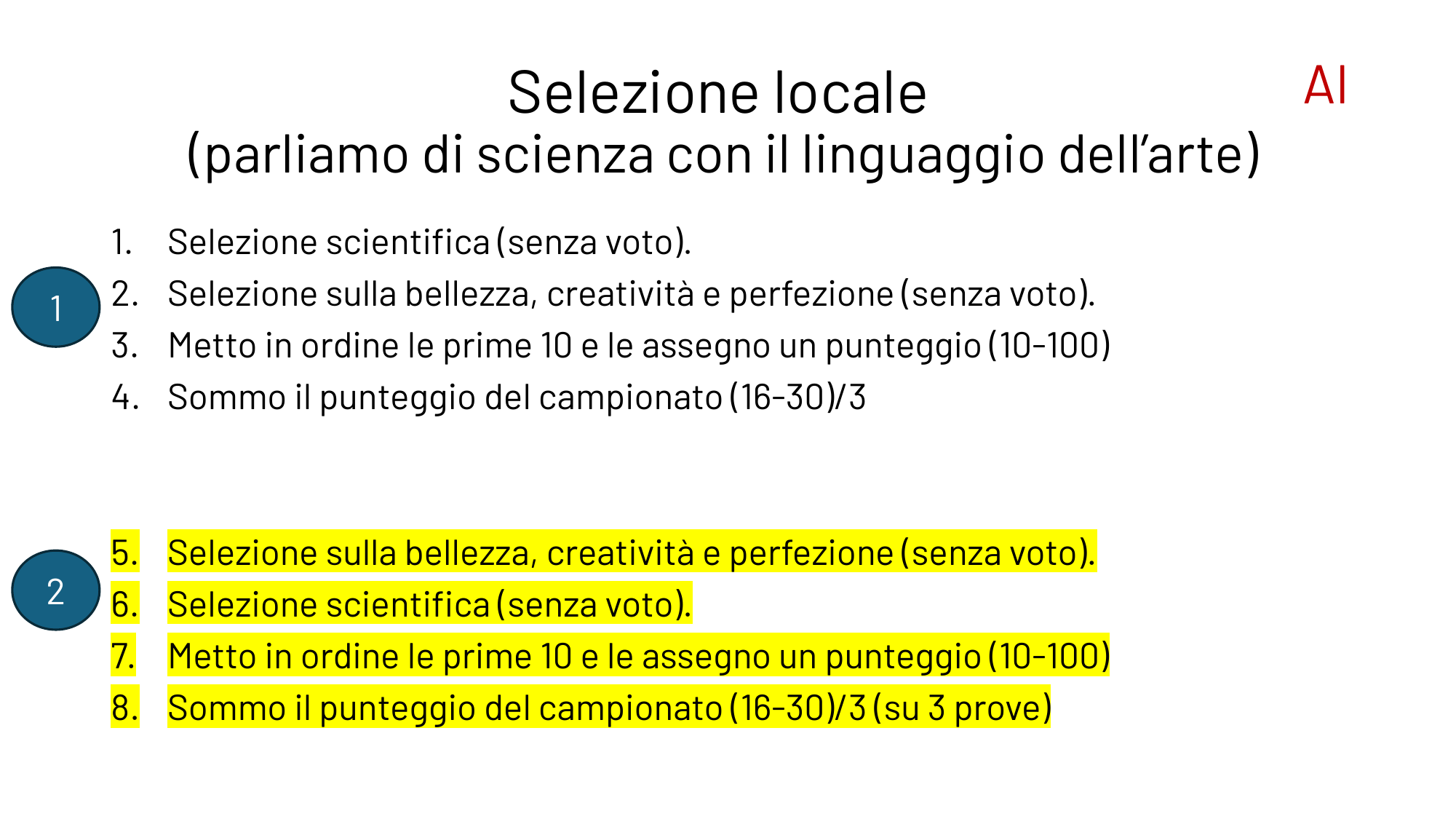

# Selezione locale (parliamo di scienza con il linguaggio dell’arte)
AI
Selezione scientifica (senza voto).
Selezione sulla bellezza, creatività e perfezione (senza voto).
Metto in ordine le prime 10 e le assegno un punteggio (10-100)
Sommo il punteggio del campionato (16-30)/3

Selezione sulla bellezza, creatività e perfezione (senza voto).
Selezione scientifica (senza voto).
Metto in ordine le prime 10 e le assegno un punteggio (10-100)
Sommo il punteggio del campionato (16-30)/3 (su 3 prove)

1
2